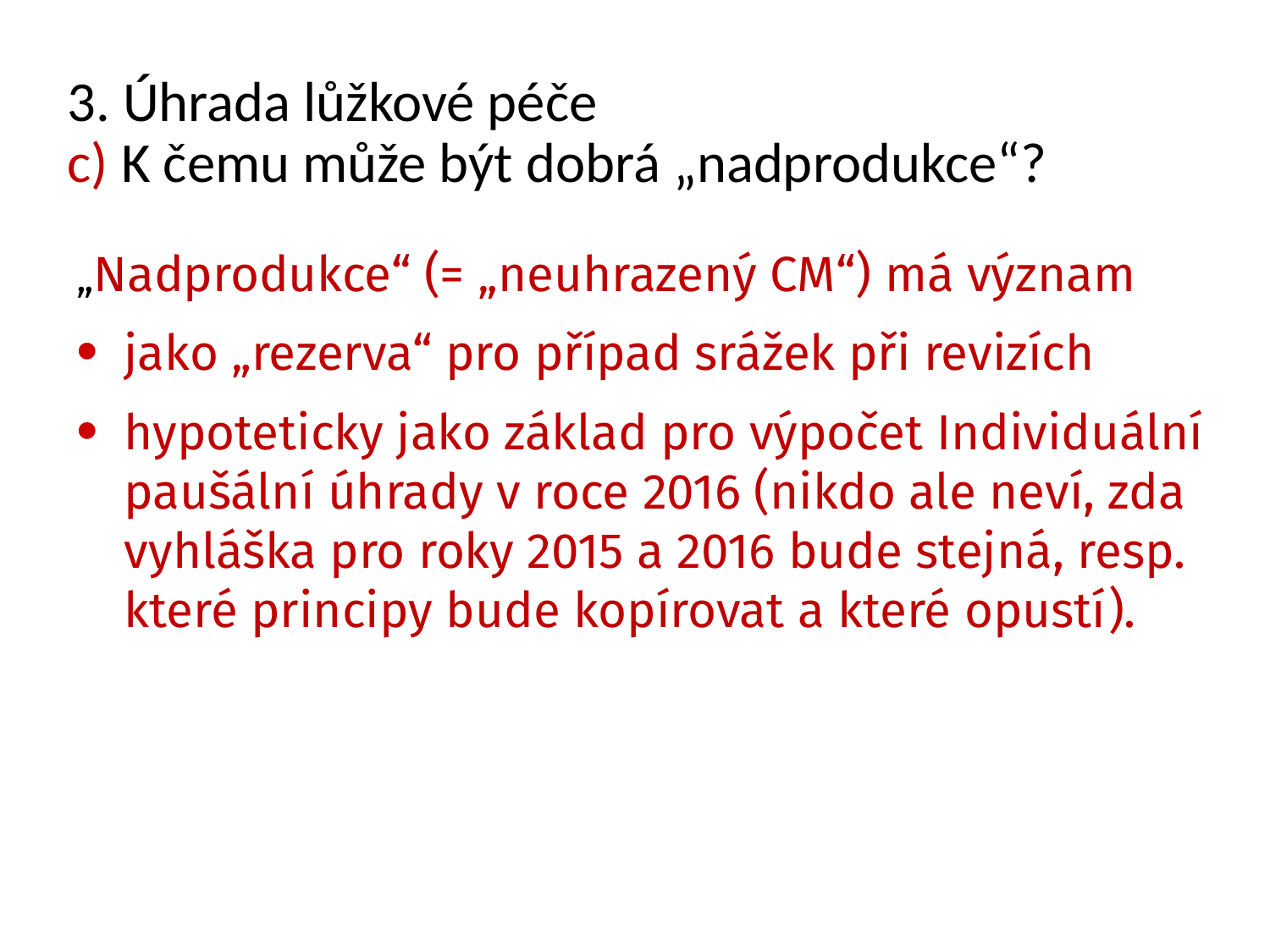

3. Úhrada lůžkové péče
c) K čemu může být dobrá „nadprodukce“?
„Nadprodukce“ (= „neuhrazený CM“) má význam
jako „rezerva“ pro případ srážek při revizích
hypoteticky jako základ pro výpočet Individuální paušální úhrady v roce 2016 (nikdo ale neví, zda vyhláška pro roky 2015 a 2016 bude stejná, resp. které principy bude kopírovat a které opustí).